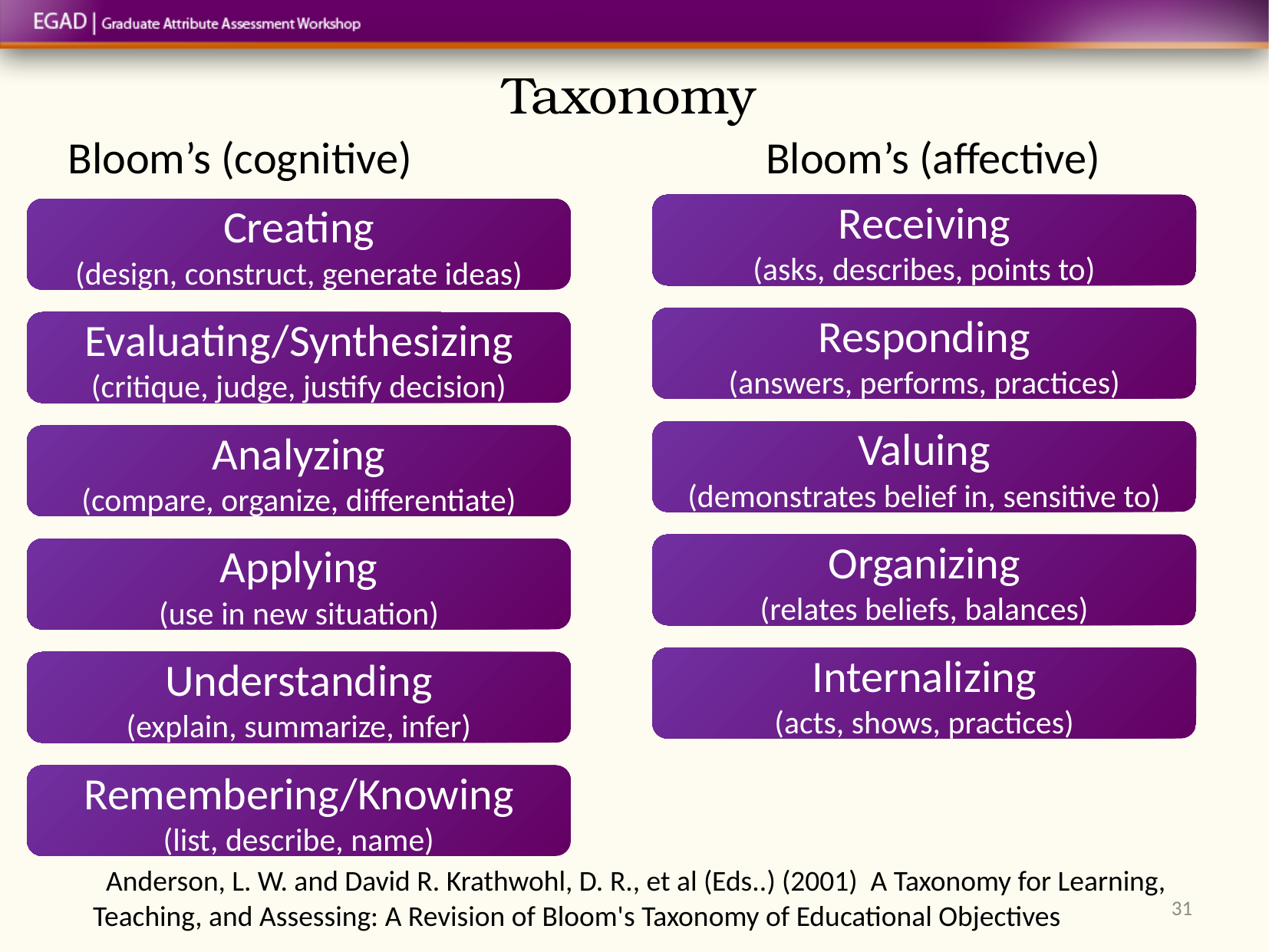

# Taxonomy
Bloom’s (cognitive)
Bloom’s (affective)
Receiving
(asks, describes, points to)
Creating
(design, construct, generate ideas)
Responding
(answers, performs, practices)
Evaluating/Synthesizing
(critique, judge, justify decision)
Valuing
(demonstrates belief in, sensitive to)
Analyzing
(compare, organize, differentiate)
Organizing
(relates beliefs, balances)
Applying
(use in new situation)
Internalizing
(acts, shows, practices)
Understanding
(explain, summarize, infer)
Remembering/Knowing
(list, describe, name)
  Anderson, L. W. and David R. Krathwohl, D. R., et al (Eds..) (2001)  A Taxonomy for Learning, Teaching, and Assessing: A Revision of Bloom's Taxonomy of Educational Objectives
31